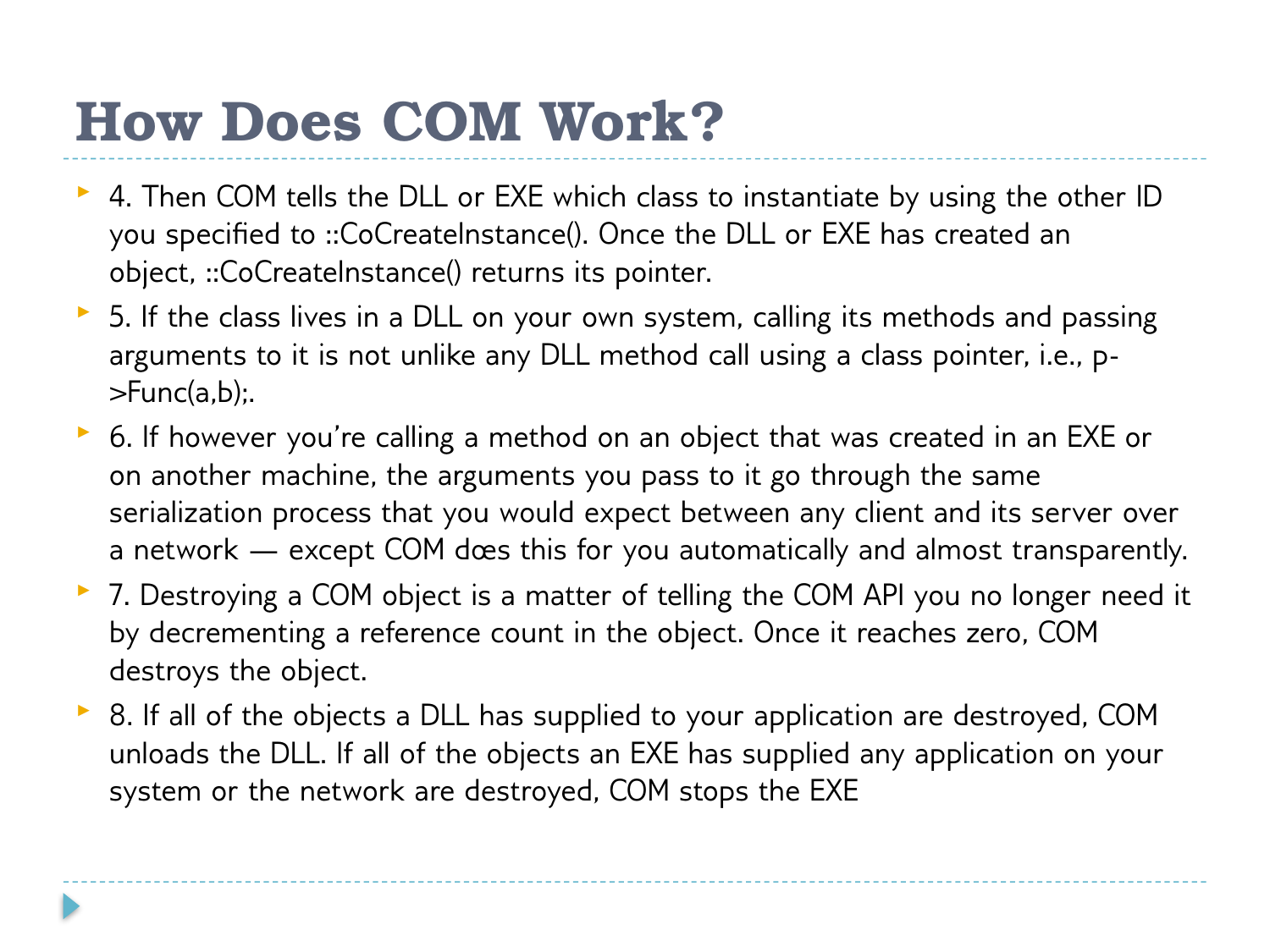

# How Does COM Work?
4. Then COM tells the DLL or EXE which class to instantiate by using the other ID you specified to ::CoCreateInstance(). Once the DLL or EXE has created an object, ::CoCreateInstance() returns its pointer.
5. If the class lives in a DLL on your own system, calling its methods and passing arguments to it is not unlike any DLL method call using a class pointer, i.e., p->Func(a,b);.
6. If however you’re calling a method on an object that was created in an EXE or on another machine, the arguments you pass to it go through the same serialization process that you would expect between any client and its server over a network — except COM does this for you automatically and almost transparently.
7. Destroying a COM object is a matter of telling the COM API you no longer need it by decrementing a reference count in the object. Once it reaches zero, COM destroys the object.
8. If all of the objects a DLL has supplied to your application are destroyed, COM unloads the DLL. If all of the objects an EXE has supplied any application on your system or the network are destroyed, COM stops the EXE